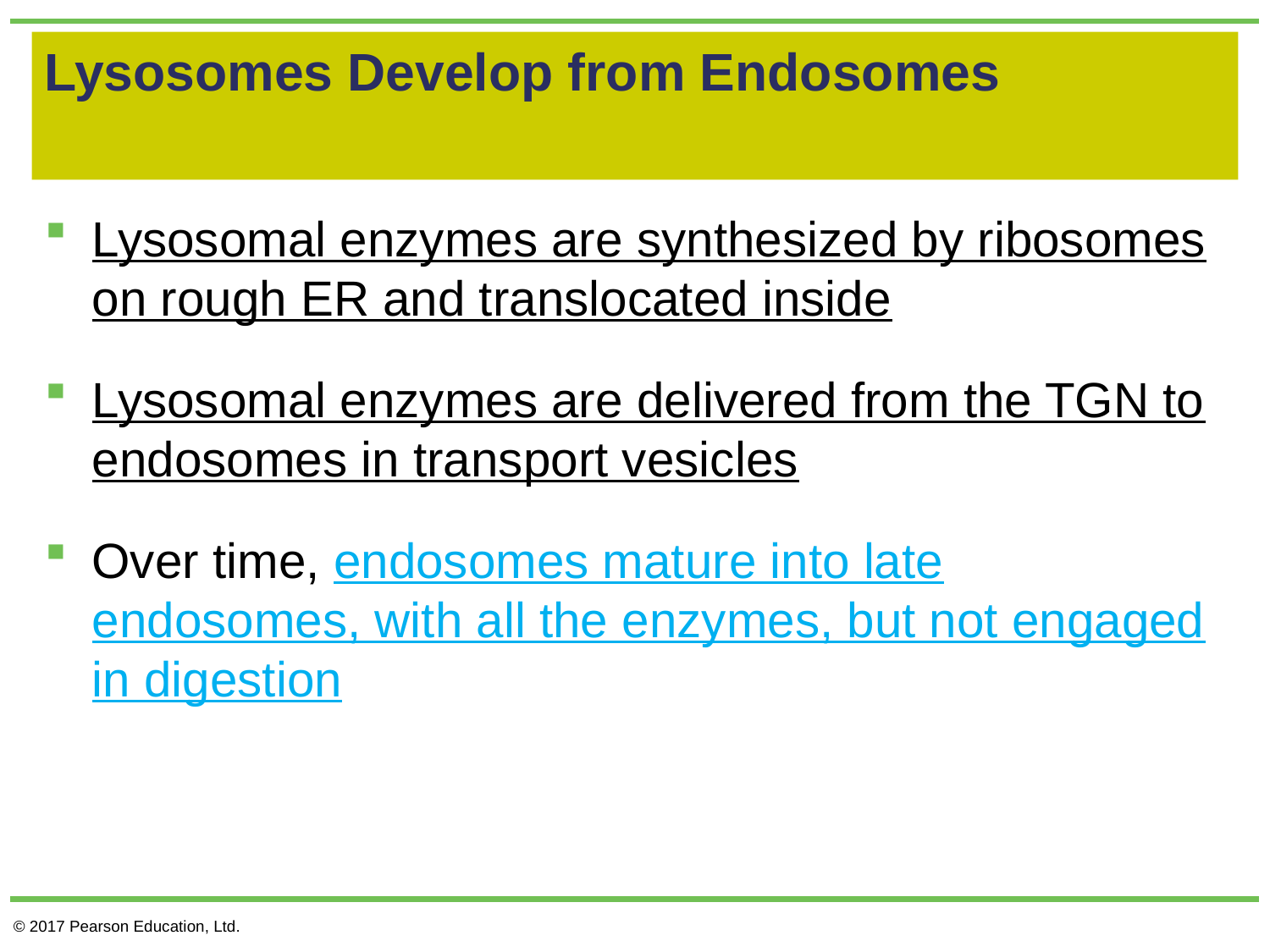

# Lysosomes Develop from Endosomes
Lysosomal enzymes are synthesized by ribosomes on rough ER and translocated inside
Lysosomal enzymes are delivered from the TGN to endosomes in transport vesicles
Over time, endosomes mature into late endosomes, with all the enzymes, but not engaged in digestion
© 2017 Pearson Education, Ltd.